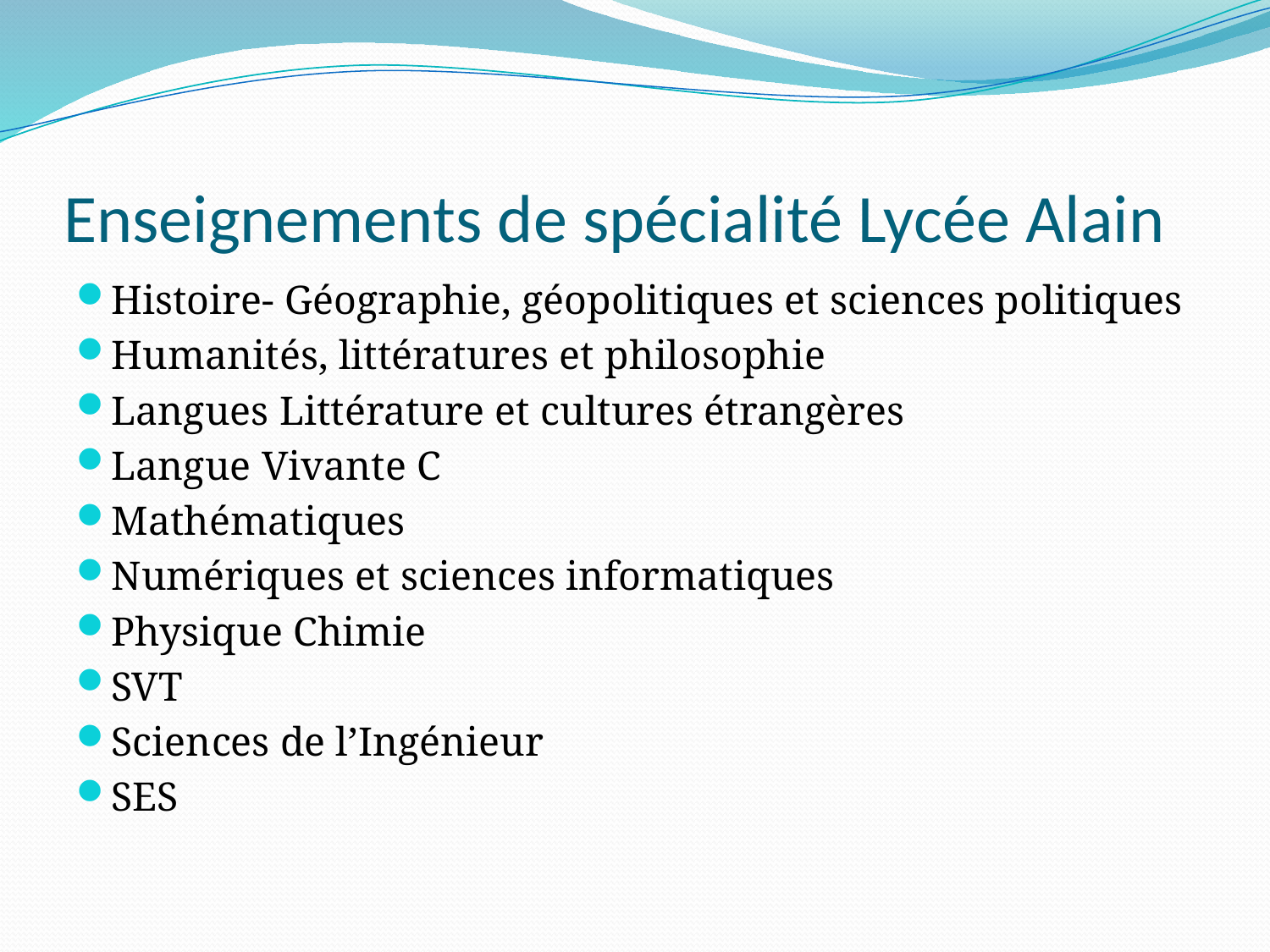

# Enseignements de spécialité Lycée Alain
Histoire- Géographie, géopolitiques et sciences politiques
Humanités, littératures et philosophie
Langues Littérature et cultures étrangères
Langue Vivante C
Mathématiques
Numériques et sciences informatiques
Physique Chimie
SVT
Sciences de l’Ingénieur
SES